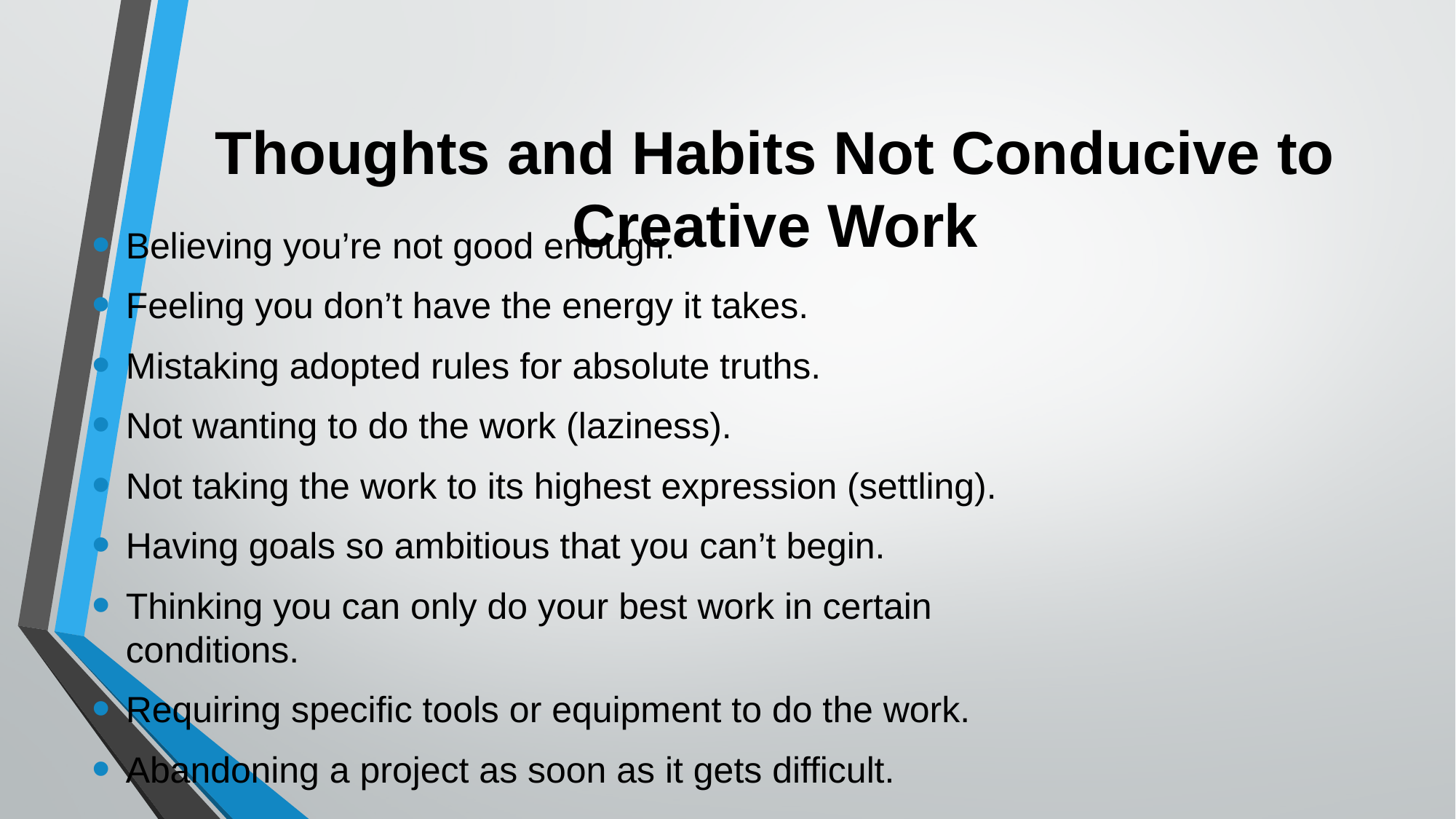

# Thoughts and Habits Not Conducive to Creative Work
Believing you’re not good enough.
Feeling you don’t have the energy it takes.
Mistaking adopted rules for absolute truths.
Not wanting to do the work (laziness).
Not taking the work to its highest expression (settling).
Having goals so ambitious that you can’t begin.
Thinking you can only do your best work in certain conditions.
Requiring specific tools or equipment to do the work.
Abandoning a project as soon as it gets difficult.